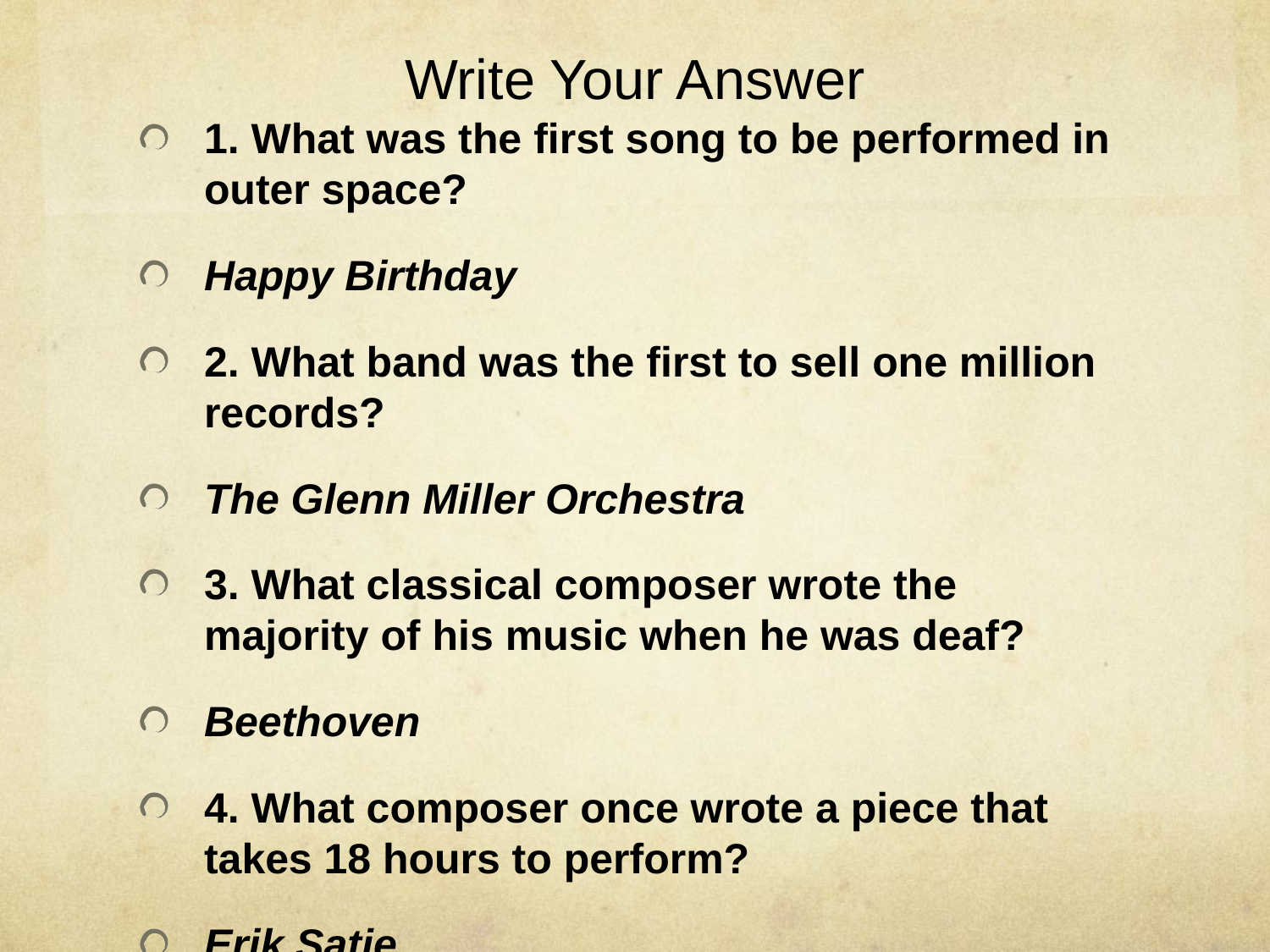

# Write Your Answer
1. What was the first song to be performed in outer space?
Happy Birthday
2. What band was the first to sell one million records?
The Glenn Miller Orchestra
3. What classical composer wrote the majority of his music when he was deaf?
Beethoven
4. What composer once wrote a piece that takes 18 hours to perform?
Erik Satie